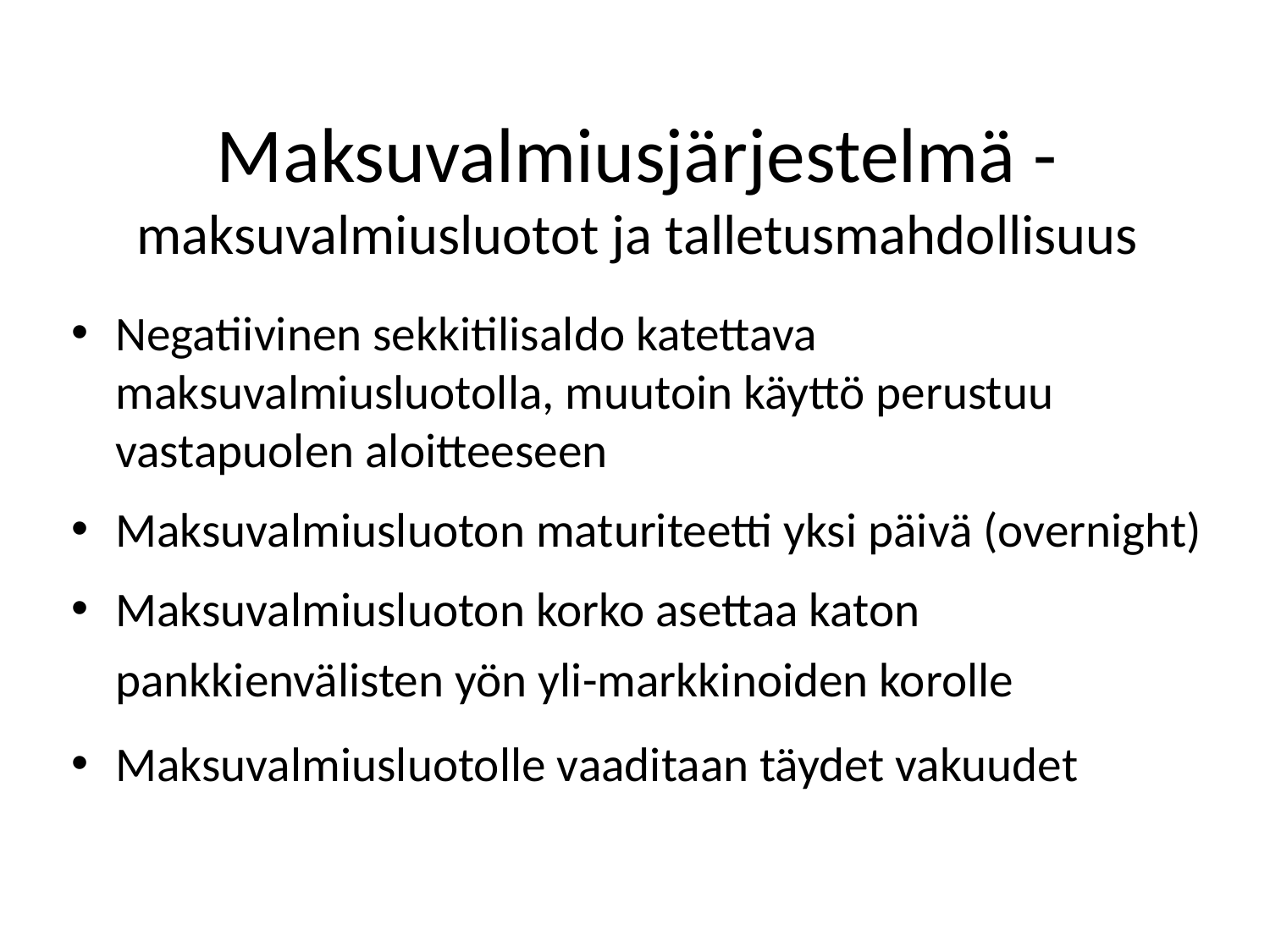

# Maksuvalmiusjärjestelmä - maksuvalmiusluotot ja talletusmahdollisuus
Negatiivinen sekkitilisaldo katettava maksuvalmiusluotolla, muutoin käyttö perustuu vastapuolen aloitteeseen
Maksuvalmiusluoton maturiteetti yksi päivä (overnight)
Maksuvalmiusluoton korko asettaa katon pankkienvälisten yön yli-markkinoiden korolle
Maksuvalmiusluotolle vaaditaan täydet vakuudet